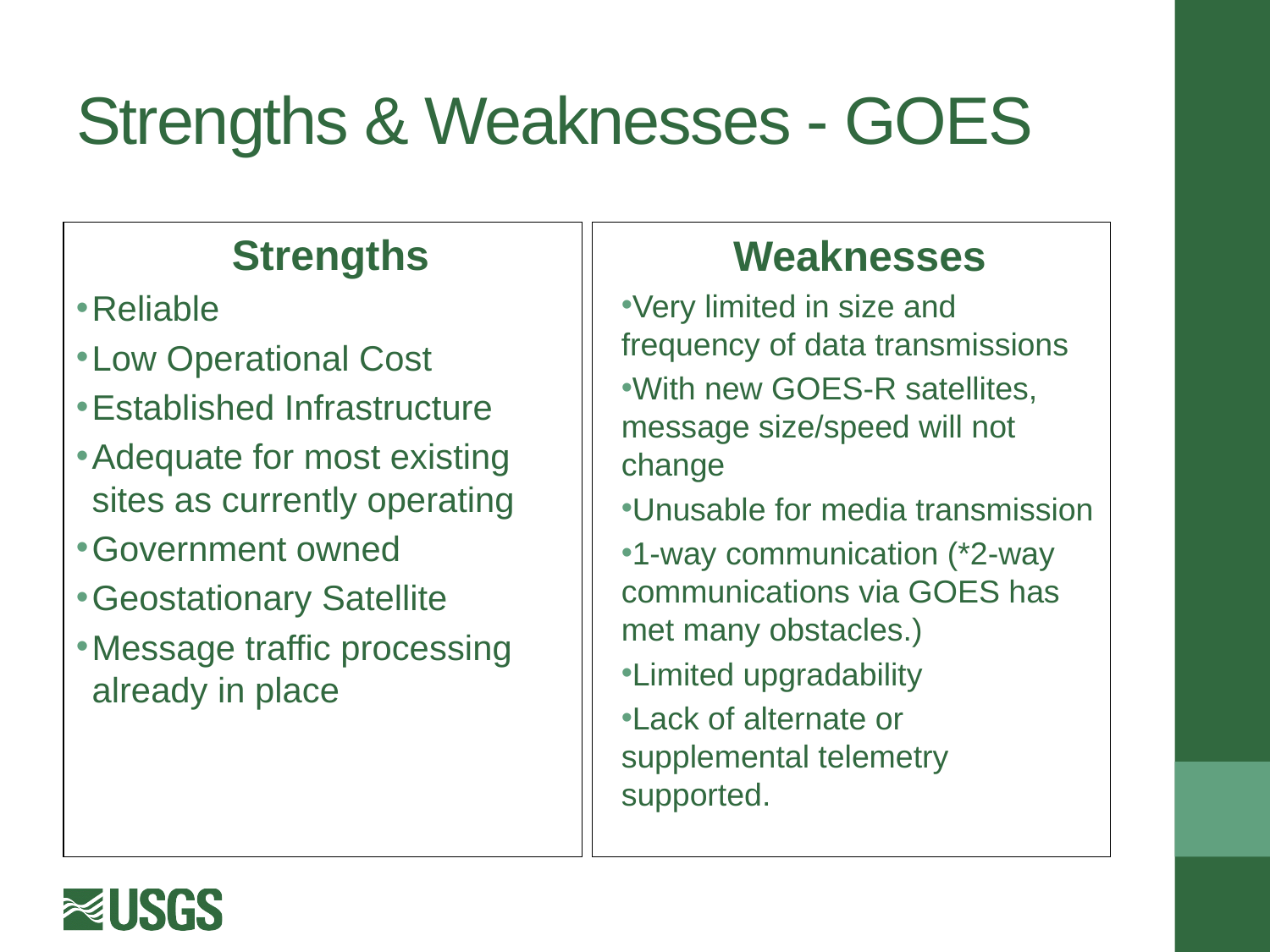

# Strengths & Weaknesses - GOES
Strengths
Reliable
Low Operational Cost
Established Infrastructure
Adequate for most existing sites as currently operating
Government owned
Geostationary Satellite
Message traffic processing already in place
Weaknesses
Very limited in size and frequency of data transmissions
With new GOES-R satellites, message size/speed will not change
Unusable for media transmission
1-way communication (*2-way communications via GOES has met many obstacles.)
Limited upgradability
Lack of alternate or supplemental telemetry supported.